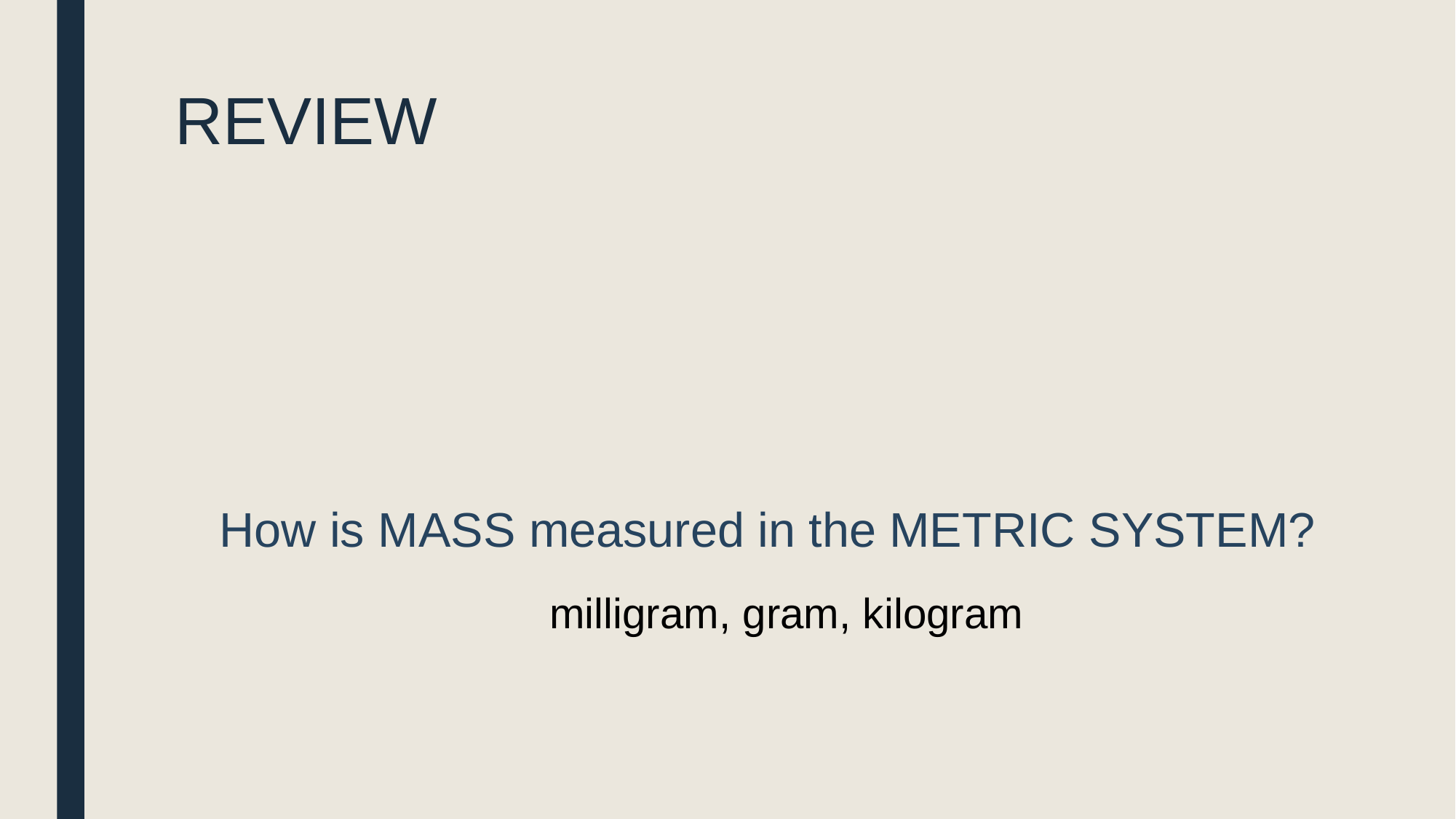

# REVIEW

How is MASS measured in the METRIC SYSTEM?
milligram, gram, kilogram